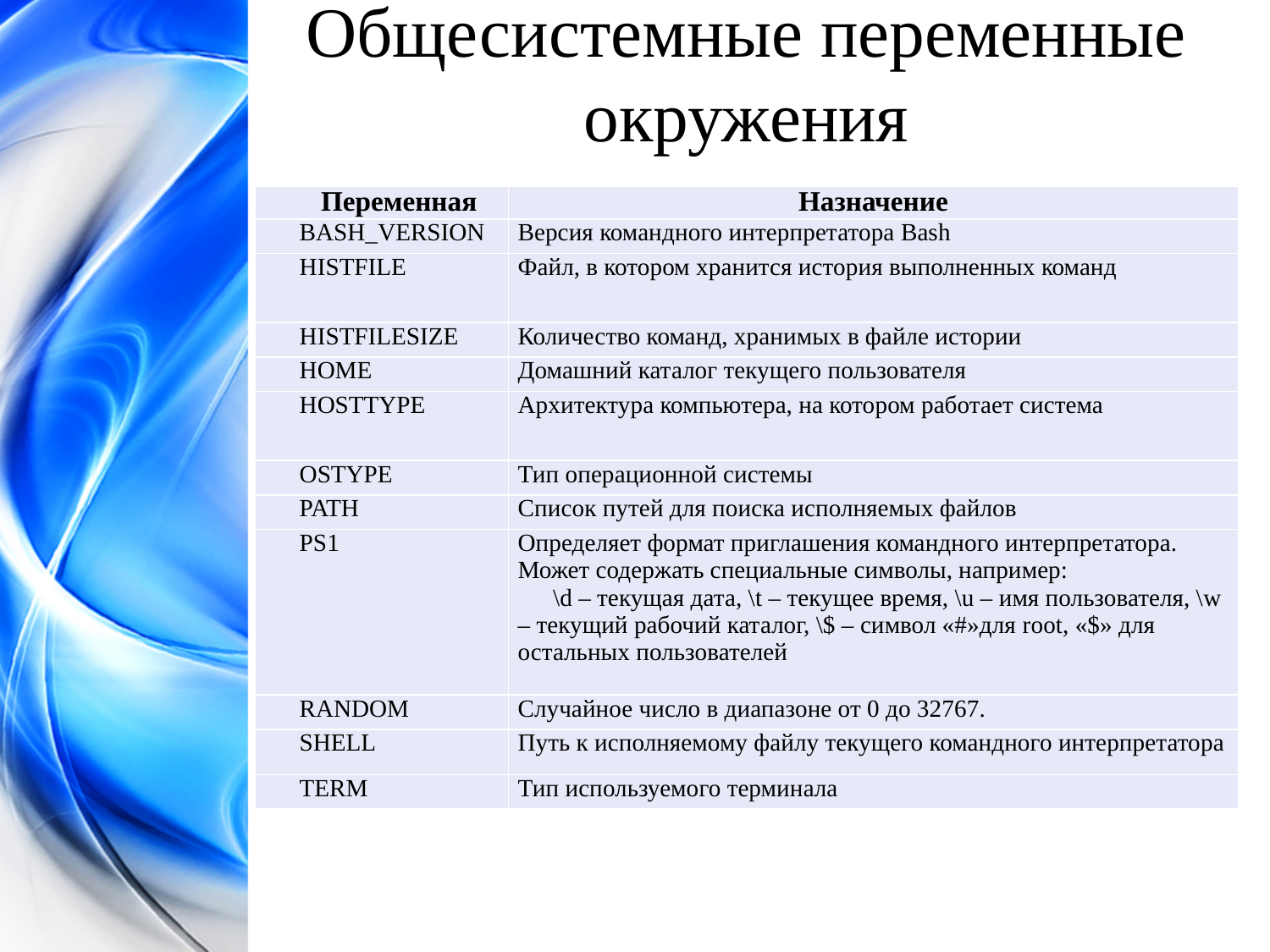

Общесистемные переменные окружения

| Переменная | Назначение |
| --- | --- |
| BASH\_VERSION | Версия командного интерпретатора Bash |
| HISTFILE | Файл, в котором хранится история выполненных команд |
| HISTFILESIZE | Количество команд, хранимых в файле истории |
| HOME | Домашний каталог текущего пользователя |
| HOSTTYPE | Архитектура компьютера, на котором работает система |
| OSTYPE | Тип операционной системы |
| PATH | Список путей для поиска исполняемых файлов |
| PS1 | Определяет формат приглашения командного интерпретатора. Может содержать специальные символы, например: \d – текущая дата, \t – текущее время, \u – имя пользователя, \w – текущий рабочий каталог, \$ – символ «#»для root, «$» для остальных пользователей |
| RANDOM | Случайное число в диапазоне от 0 до 32767. |
| SHELL | Путь к исполняемому файлу текущего командного интерпретатора |
| TERM | Тип используемого терминала |